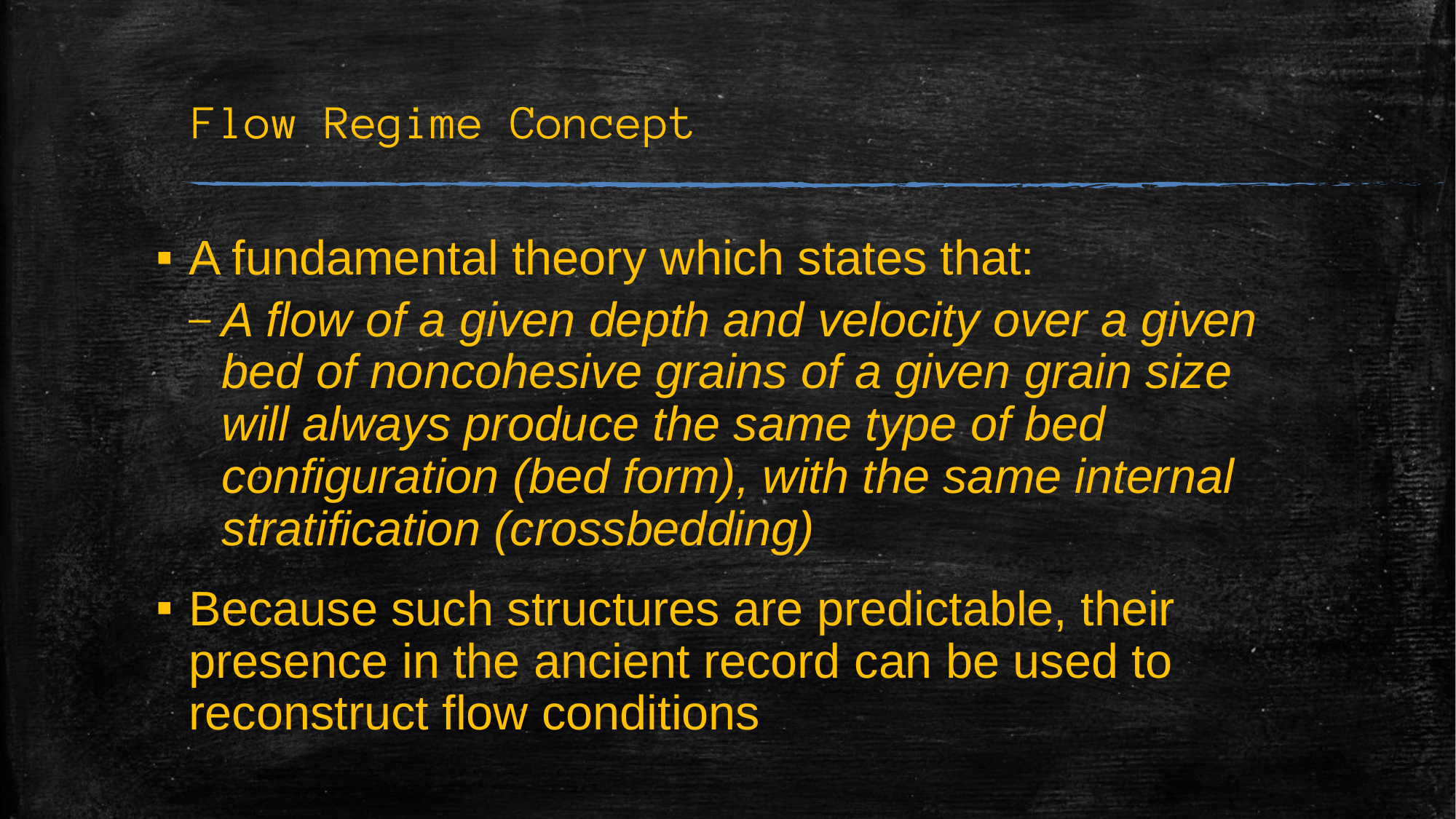

# Flow Regime Concept
A fundamental theory which states that:
A flow of a given depth and velocity over a given bed of noncohesive grains of a given grain size will always produce the same type of bed configuration (bed form), with the same internal stratification (crossbedding)
Because such structures are predictable, their presence in the ancient record can be used to reconstruct flow conditions